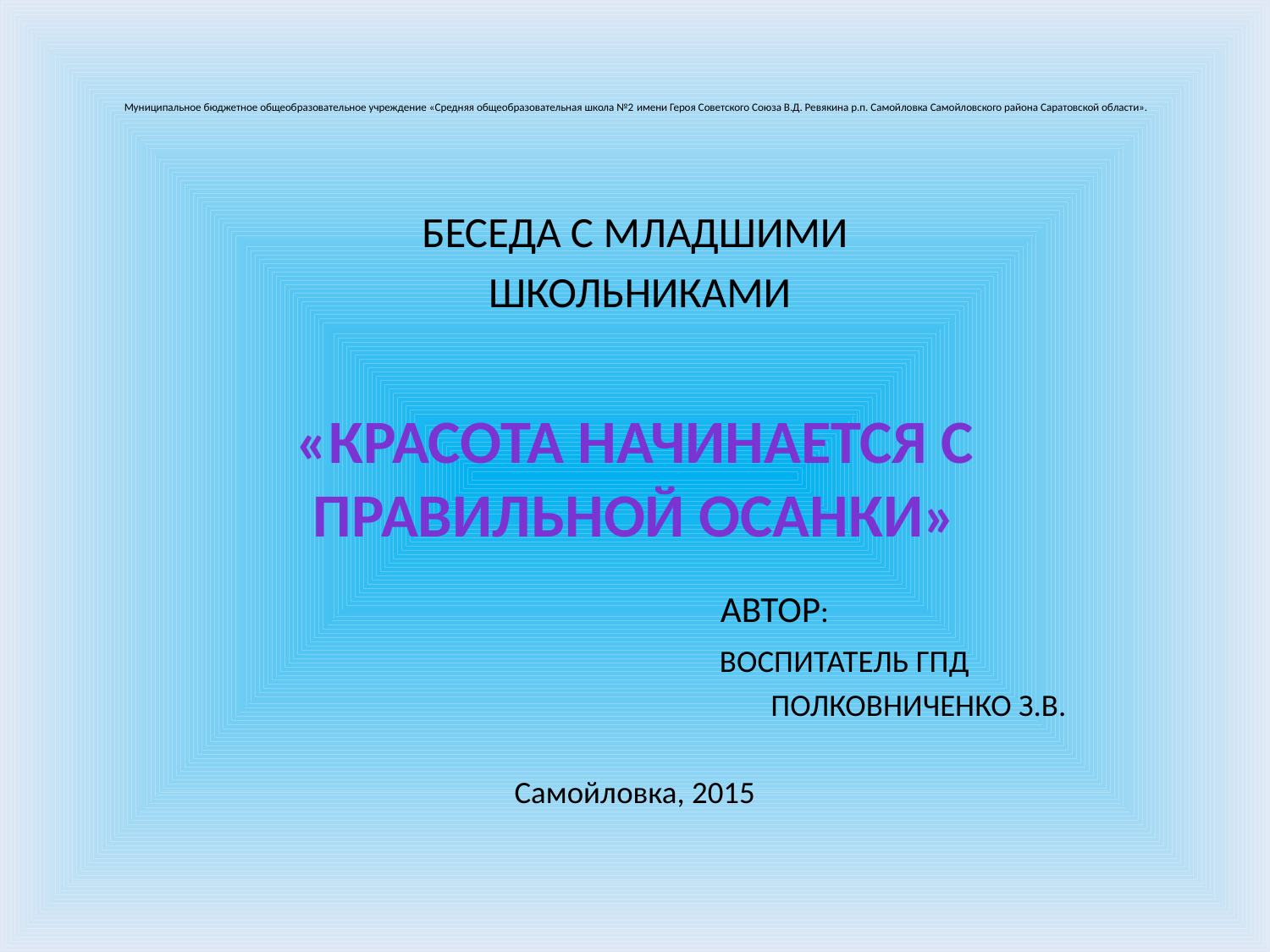

# Муниципальное бюджетное общеобразовательное учреждение «Средняя общеобразовательная школа №2 имени Героя Советского Союза В.Д. Ревякина р.п. Самойловка Самойловского района Саратовской области».
Беседа с младшими
 школьниками

«Красота начинается с правильной осанки»
                    Автор:
                                                            воспитатель ГПД
Полковниченко З.В.

Самойловка, 2015